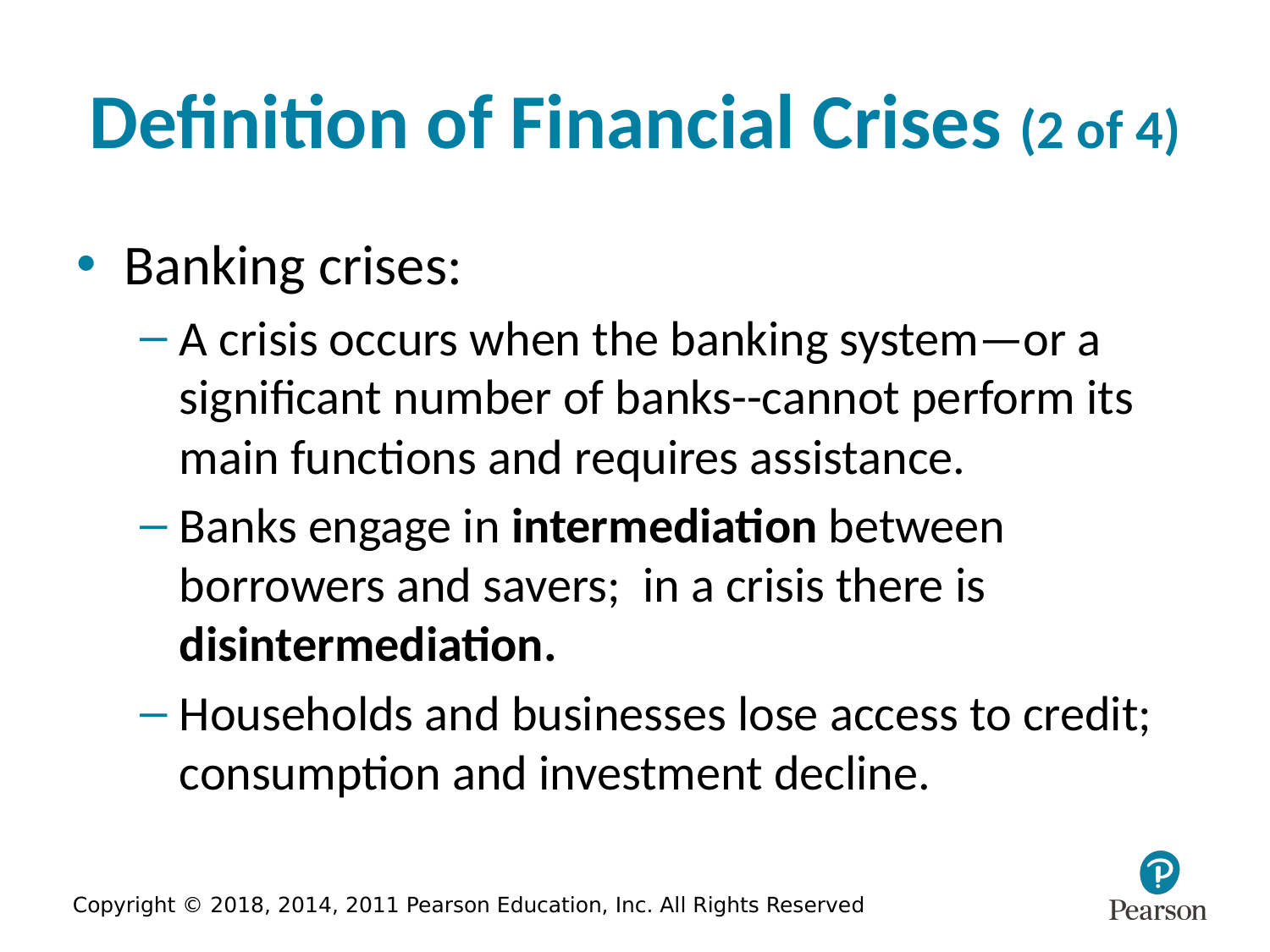

# Definition of Financial Crises (2 of 4)
Banking crises:
A crisis occurs when the banking system—or a significant number of banks--cannot perform its main functions and requires assistance.
Banks engage in intermediation between borrowers and savers;  in a crisis there is disintermediation.
Households and businesses lose access to credit;  consumption and investment decline.